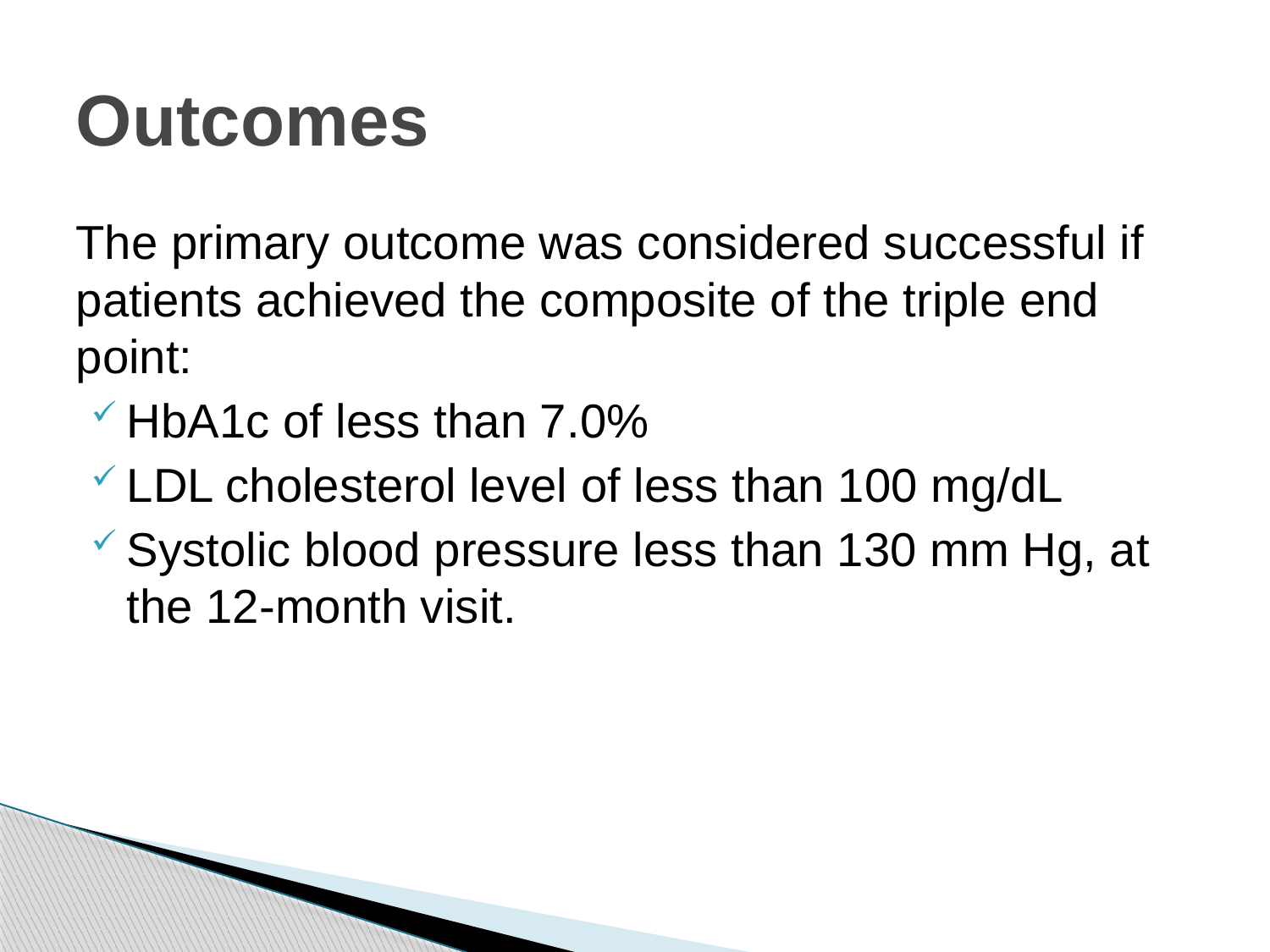

# Outcomes
The primary outcome was considered successful if patients achieved the composite of the triple end point:
HbA1c of less than 7.0%
LDL cholesterol level of less than 100 mg/dL
Systolic blood pressure less than 130 mm Hg, at the 12-month visit.